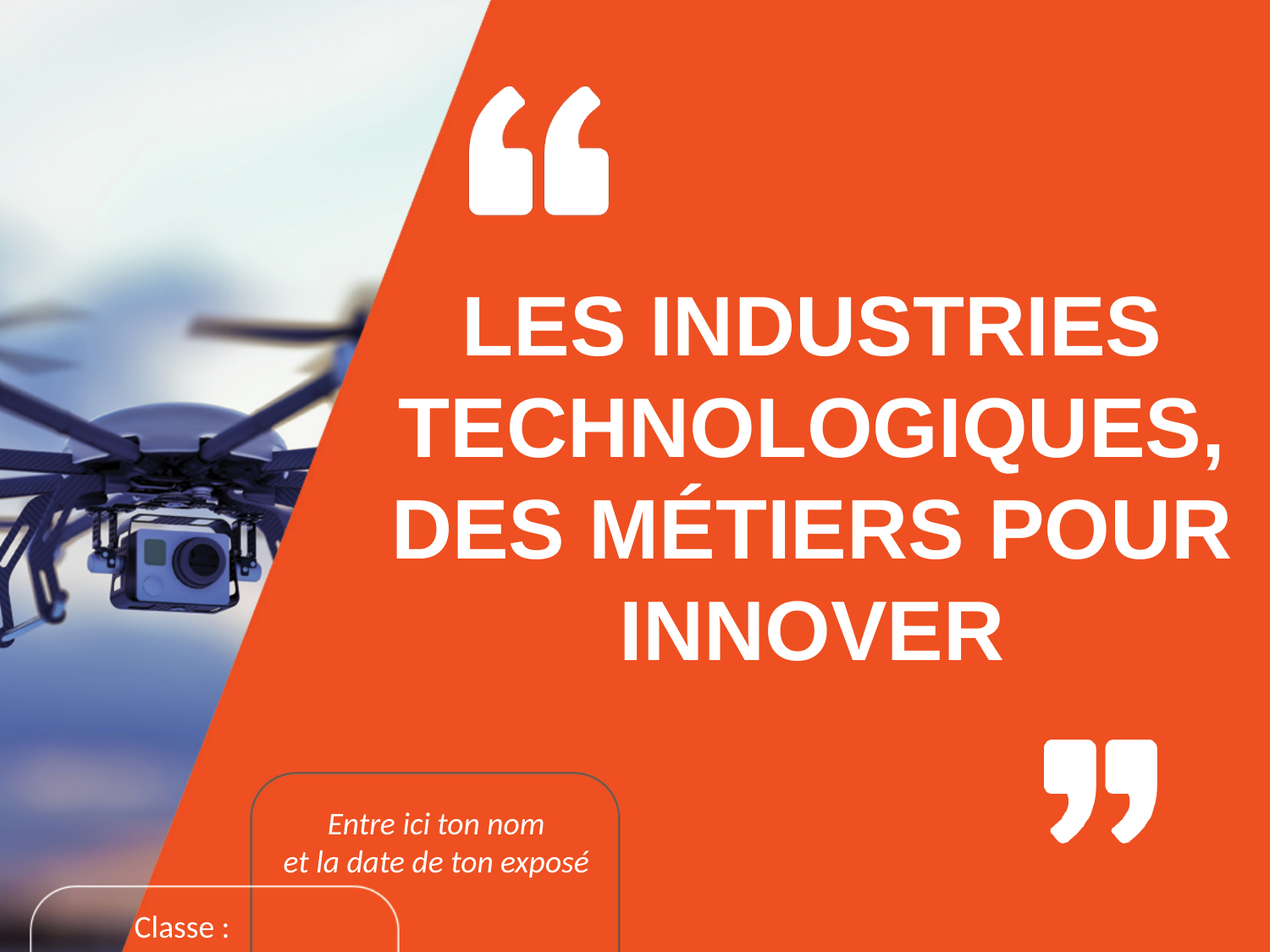

# LES INDUSTRIES TECHNOLOGIQUES, dES MÉTIERS POUR INNOVER
Entre ici ton nom
et la date de ton exposé
Classe :